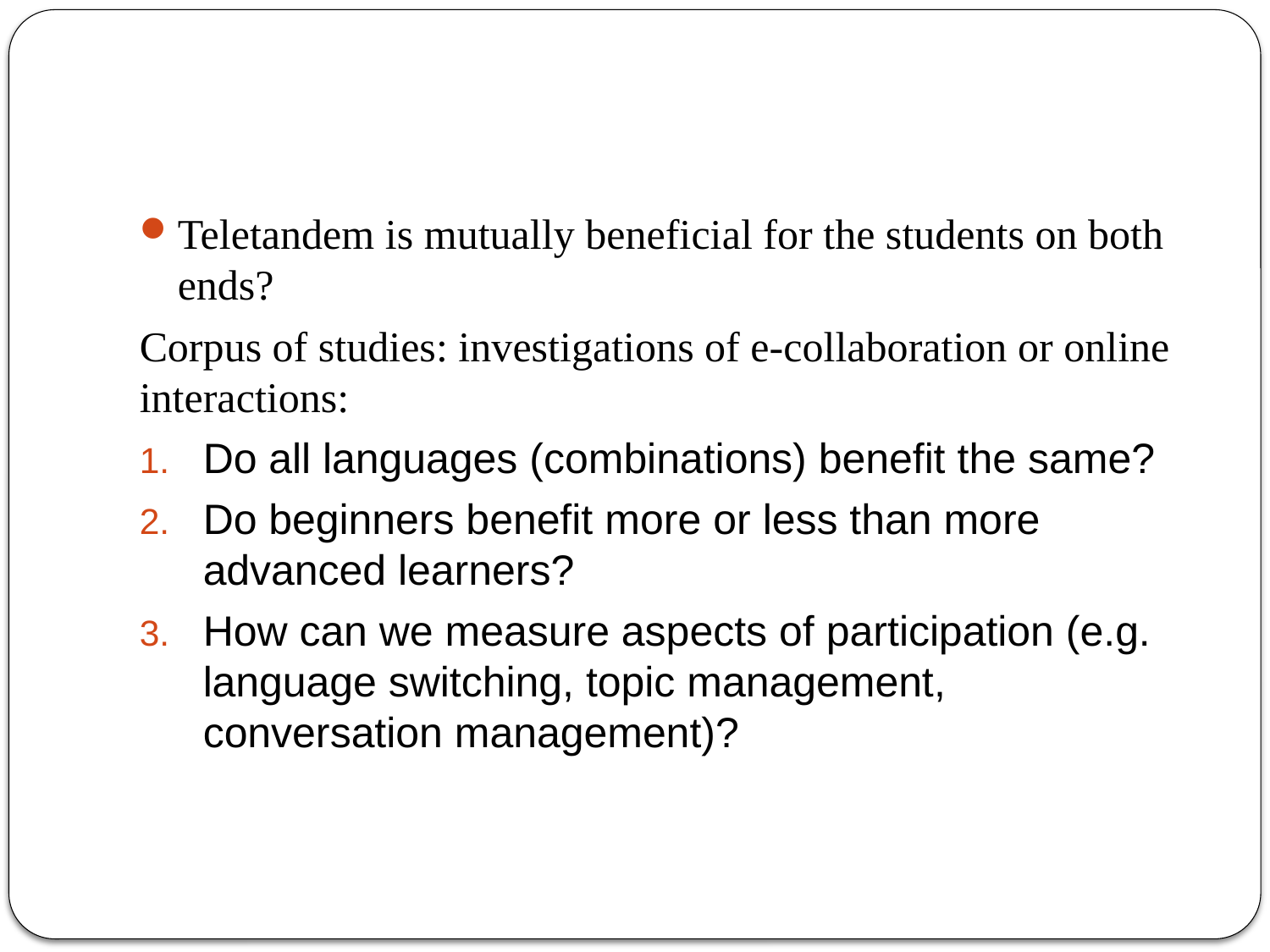

#
Teletandem is mutually beneficial for the students on both ends?
Corpus of studies: investigations of e-collaboration or online interactions:
Do all languages (combinations) benefit the same?
Do beginners benefit more or less than more advanced learners?
How can we measure aspects of participation (e.g. language switching, topic management, conversation management)?